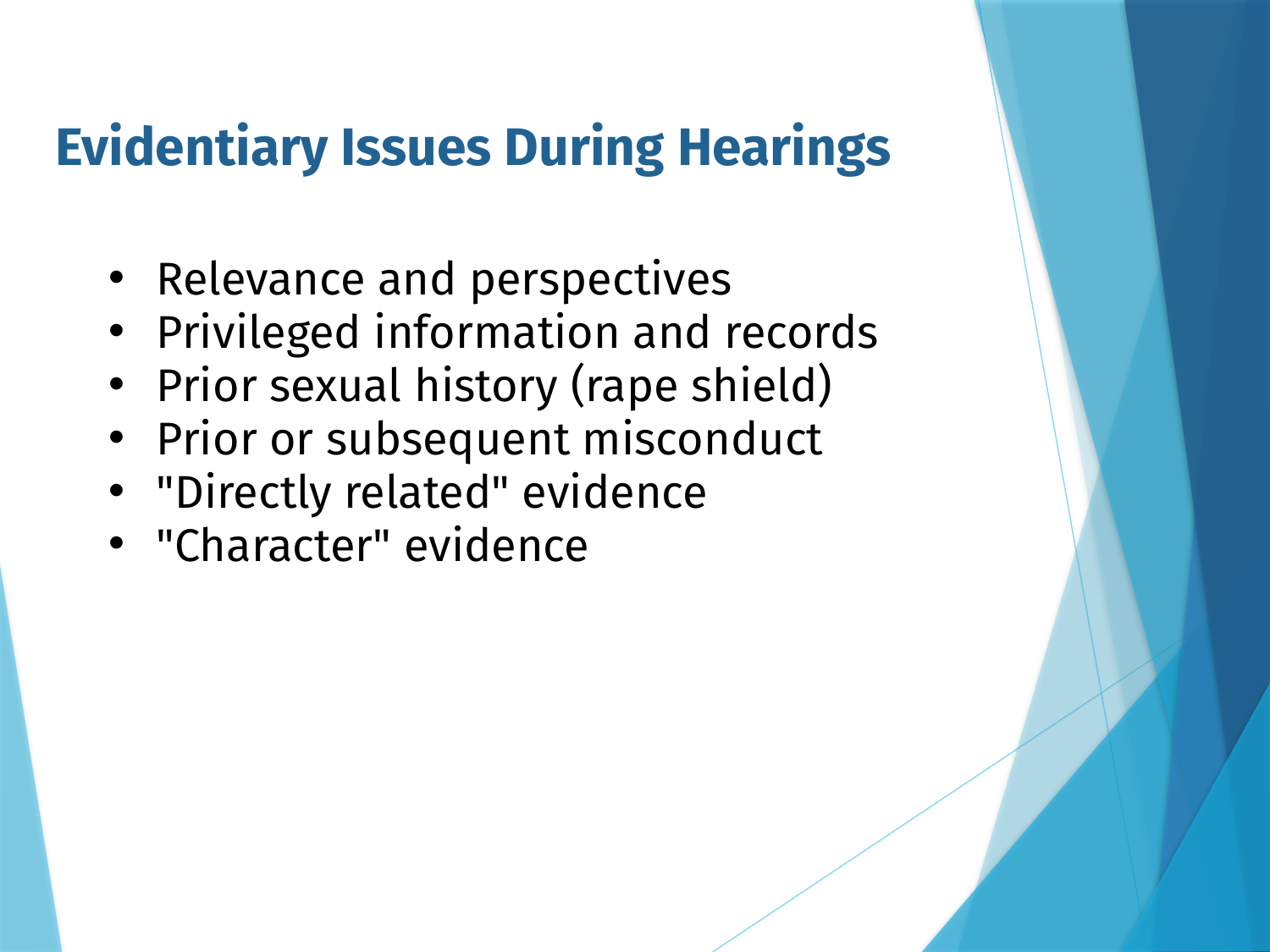

# Evidentiary Issues During Hearings
Relevance and perspectives
Privileged information and records
Prior sexual history (rape shield)
Prior or subsequent misconduct
"Directly related" evidence
"Character" evidence
42